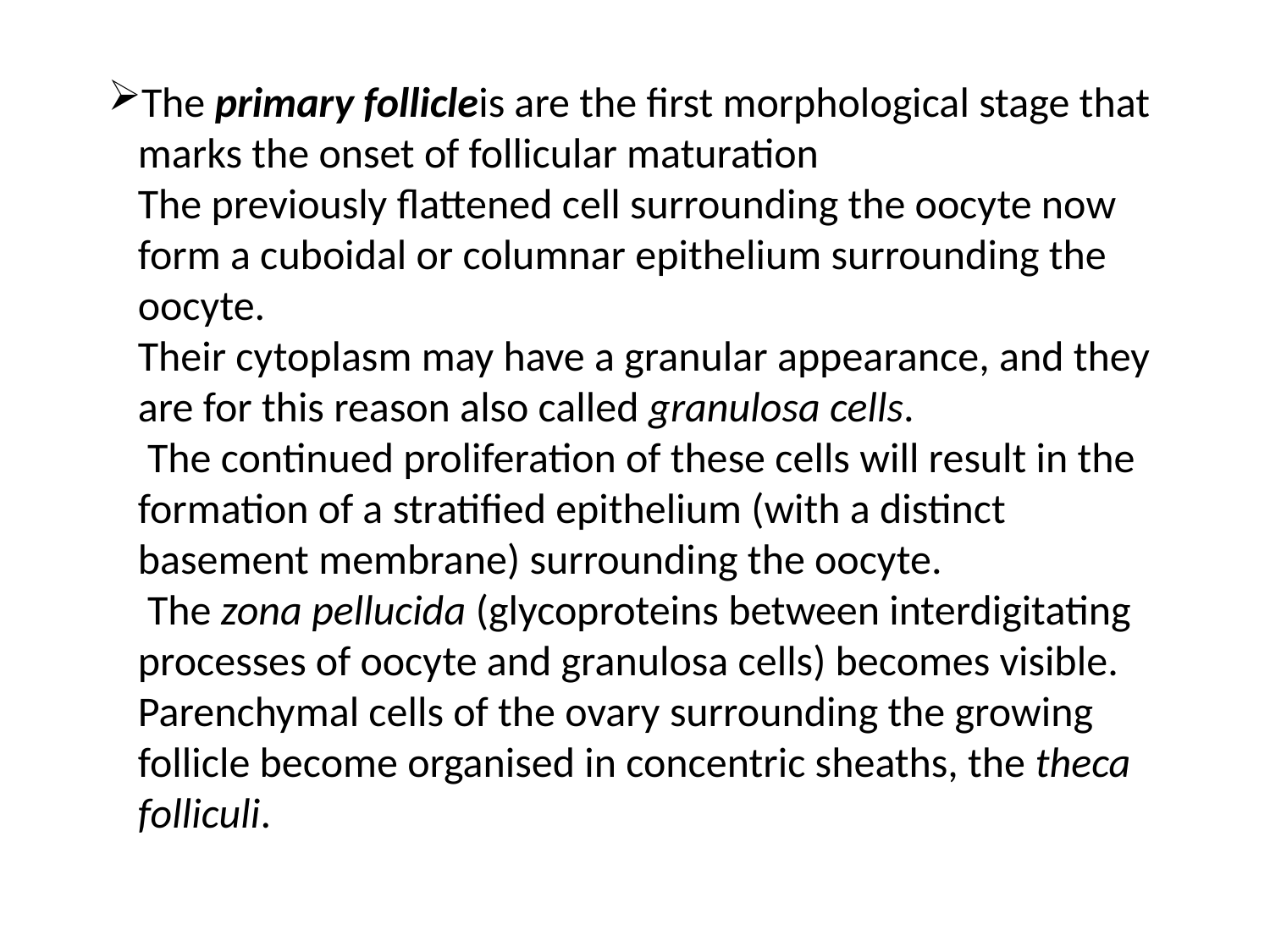

# The primary follicleis are the first morphological stage that marks the onset of follicular maturation  The previously flattened cell surrounding the oocyte now form a cuboidal or columnar epithelium surrounding the oocyte. Their cytoplasm may have a granular appearance, and they are for this reason also called granulosa cells. The continued proliferation of these cells will result in the formation of a stratified epithelium (with a distinct basement membrane) surrounding the oocyte. The zona pellucida (glycoproteins between interdigitating processes of oocyte and granulosa cells) becomes visible. Parenchymal cells of the ovary surrounding the growing follicle become organised in concentric sheaths, the theca folliculi.